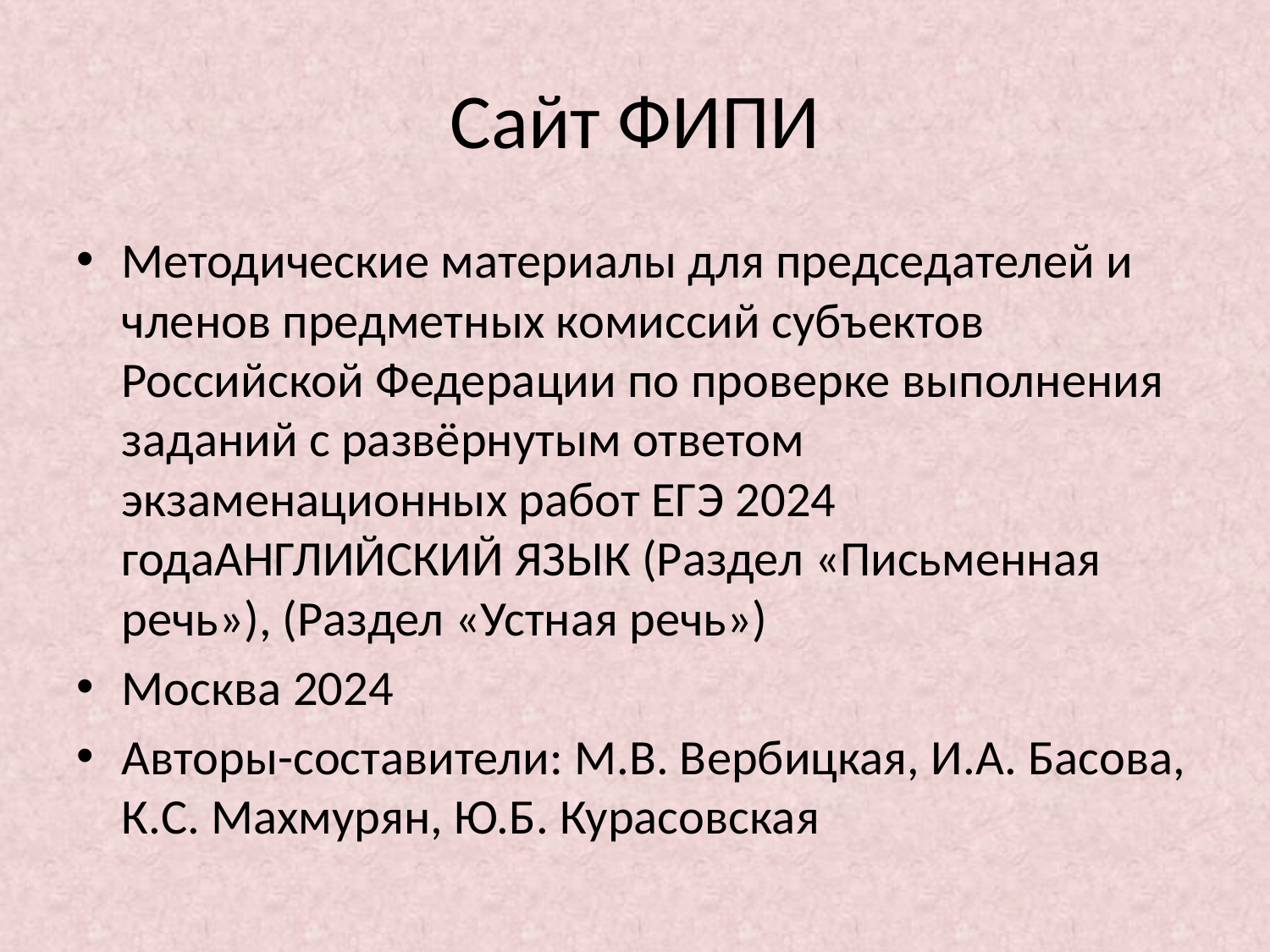

# Сайт ФИПИ
Методические материалы для председателей и членов предметных комиссий субъектов Российской Федерации по проверке выполнения заданий с развёрнутым ответом экзаменационных работ ЕГЭ 2024 годаАНГЛИЙСКИЙ ЯЗЫК (Раздел «Письменная речь»), (Раздел «Устная речь»)
Москва 2024
Авторы-составители: М.В. Вербицкая, И.А. Басова, К.С. Махмурян, Ю.Б. Курасовская